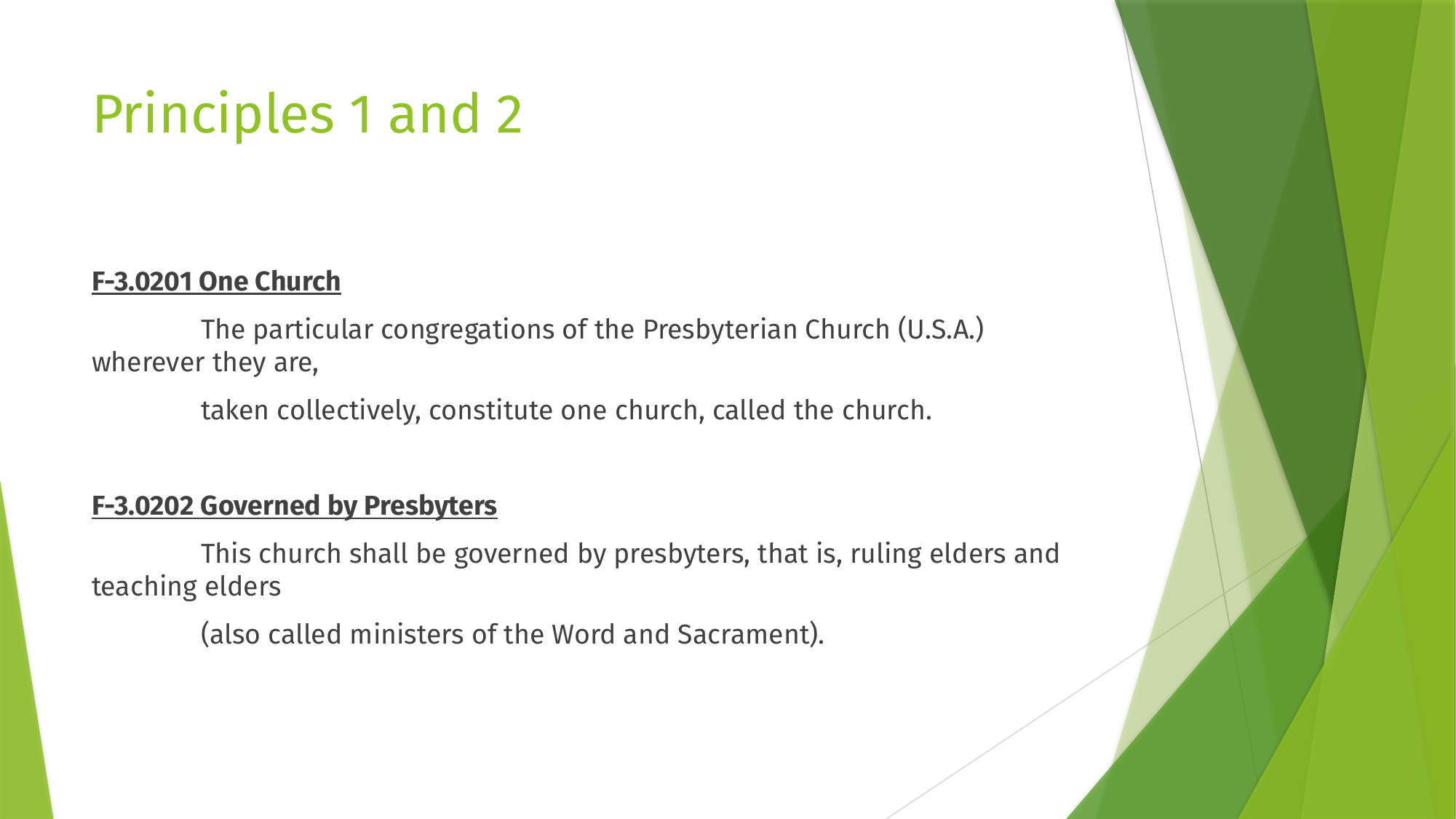

# Principles 1 and 2
F-3.0201 One Church
	The particular congregations of the Presbyterian Church (U.S.A.) wherever they are,
	taken collectively, constitute one church, called the church.

F-3.0202 Governed by Presbyters
	This church shall be governed by presbyters, that is, ruling elders and teaching elders
	(also called ministers of the Word and Sacrament).